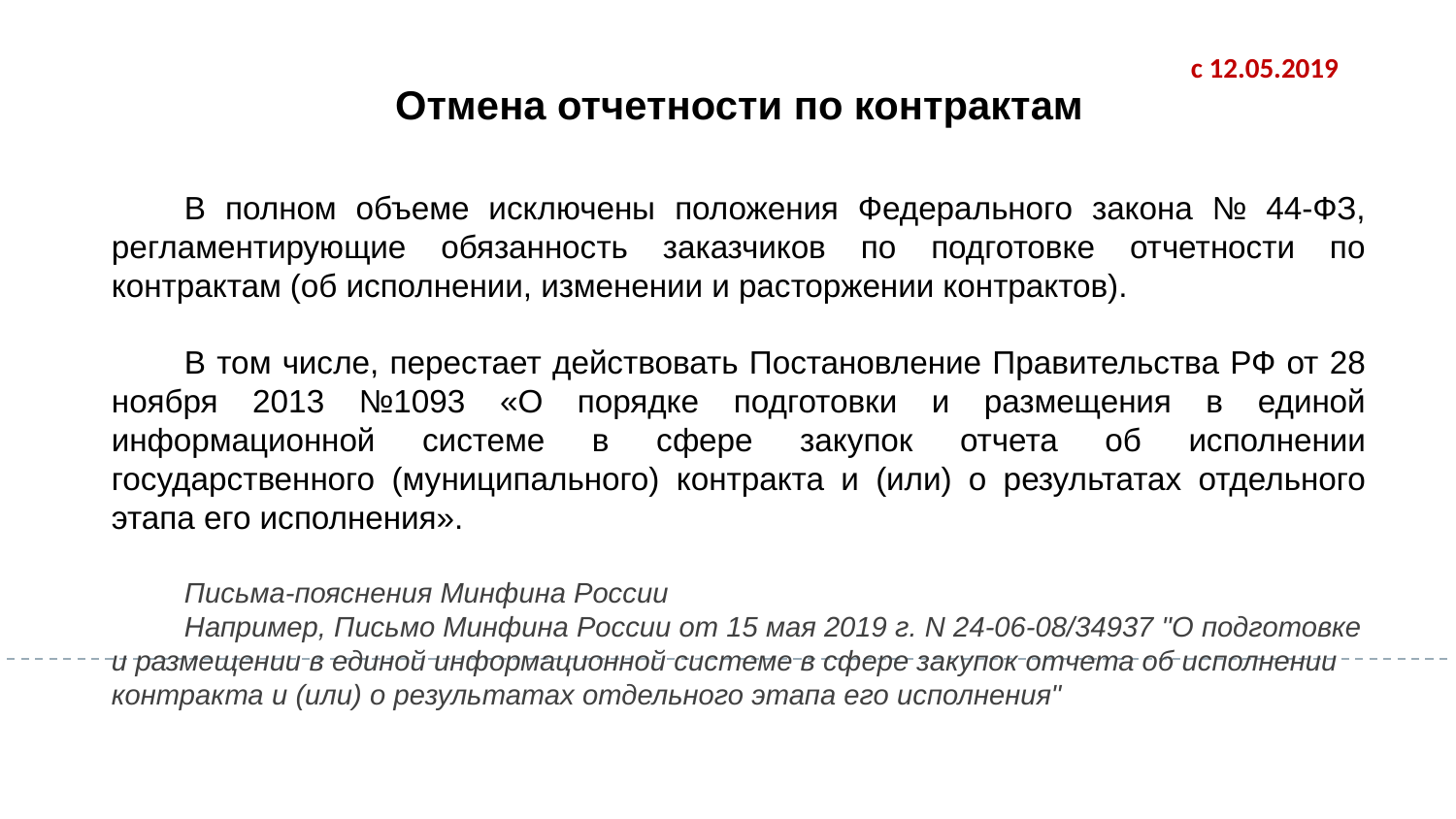

с 12.05.2019
# Отмена отчетности по контрактам
В полном объеме исключены положения Федерального закона № 44-ФЗ, регламентирующие обязанность заказчиков по подготовке отчетности по контрактам (об исполнении, изменении и расторжении контрактов).

В том числе, перестает действовать Постановление Правительства РФ от 28 ноября 2013 №1093 «О порядке подготовки и размещения в единой информационной системе в сфере закупок отчета об исполнении государственного (муниципального) контракта и (или) о результатах отдельного этапа его исполнения».

Письма-пояснения Минфина России
Например, Письмо Минфина России от 15 мая 2019 г. N 24-06-08/34937 "О подготовке и размещении в единой информационной системе в сфере закупок отчета об исполнении контракта и (или) о результатах отдельного этапа его исполнения"